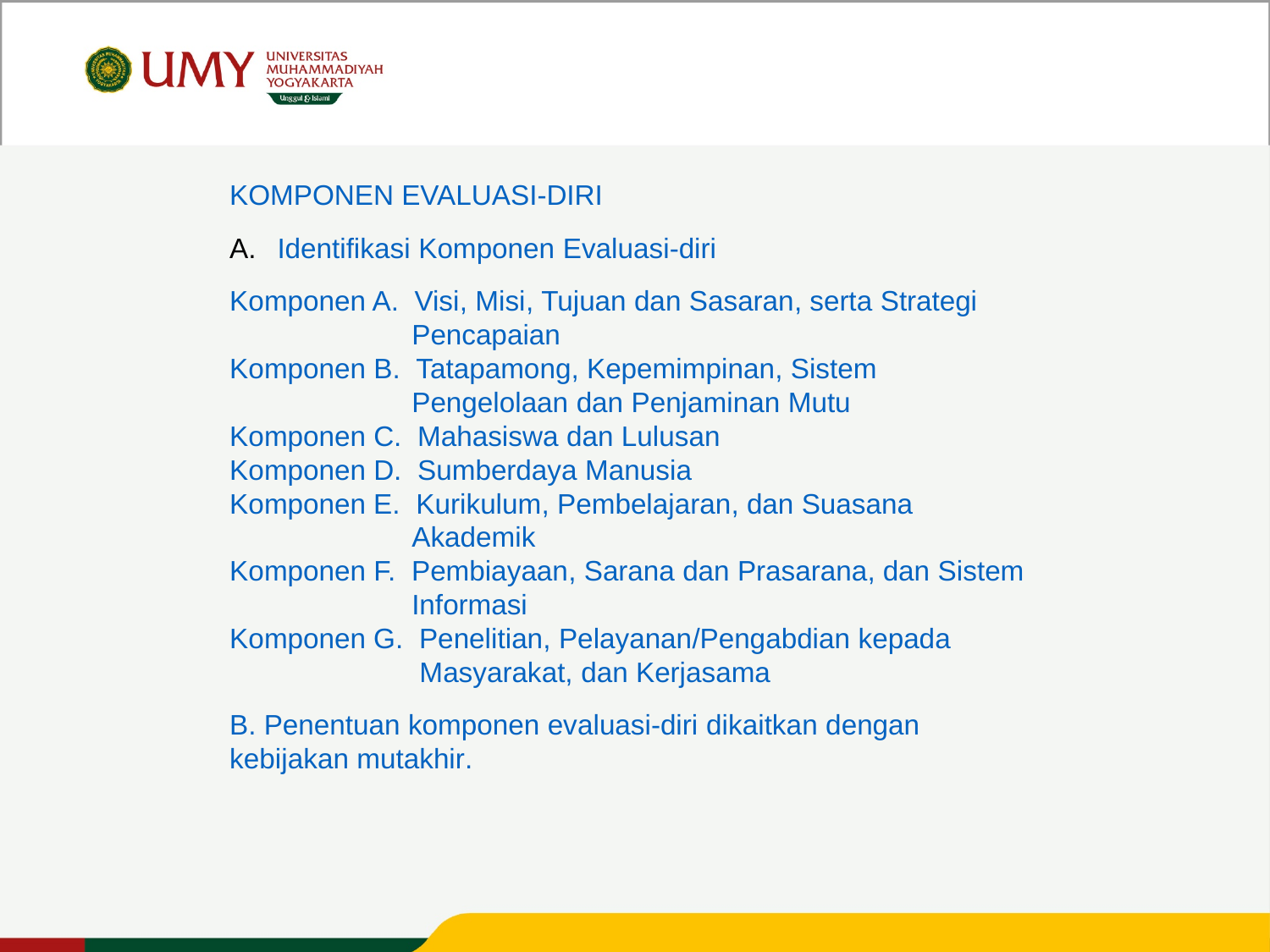

KOMPONEN EVALUASI-DIRI

Identifikasi Komponen Evaluasi-diri

Komponen A.  Visi, Misi, Tujuan dan Sasaran, serta Strategi Pencapaian
Komponen B.  Tatapamong, Kepemimpinan, Sistem Pengelolaan dan Penjaminan Mutu
Komponen C.  Mahasiswa dan Lulusan
Komponen D.  Sumberdaya Manusia
Komponen E.  Kurikulum, Pembelajaran, dan Suasana Akademik
Komponen F.  Pembiayaan, Sarana dan Prasarana, dan Sistem Informasi
Komponen G.  Penelitian, Pelayanan/Pengabdian kepada Masyarakat, dan Kerjasama

B. Penentuan komponen evaluasi-diri dikaitkan dengan kebijakan mutakhir.
Universitas Muhammadiyah Yogyakarta Unggul dan Islami – Muda Mendunia